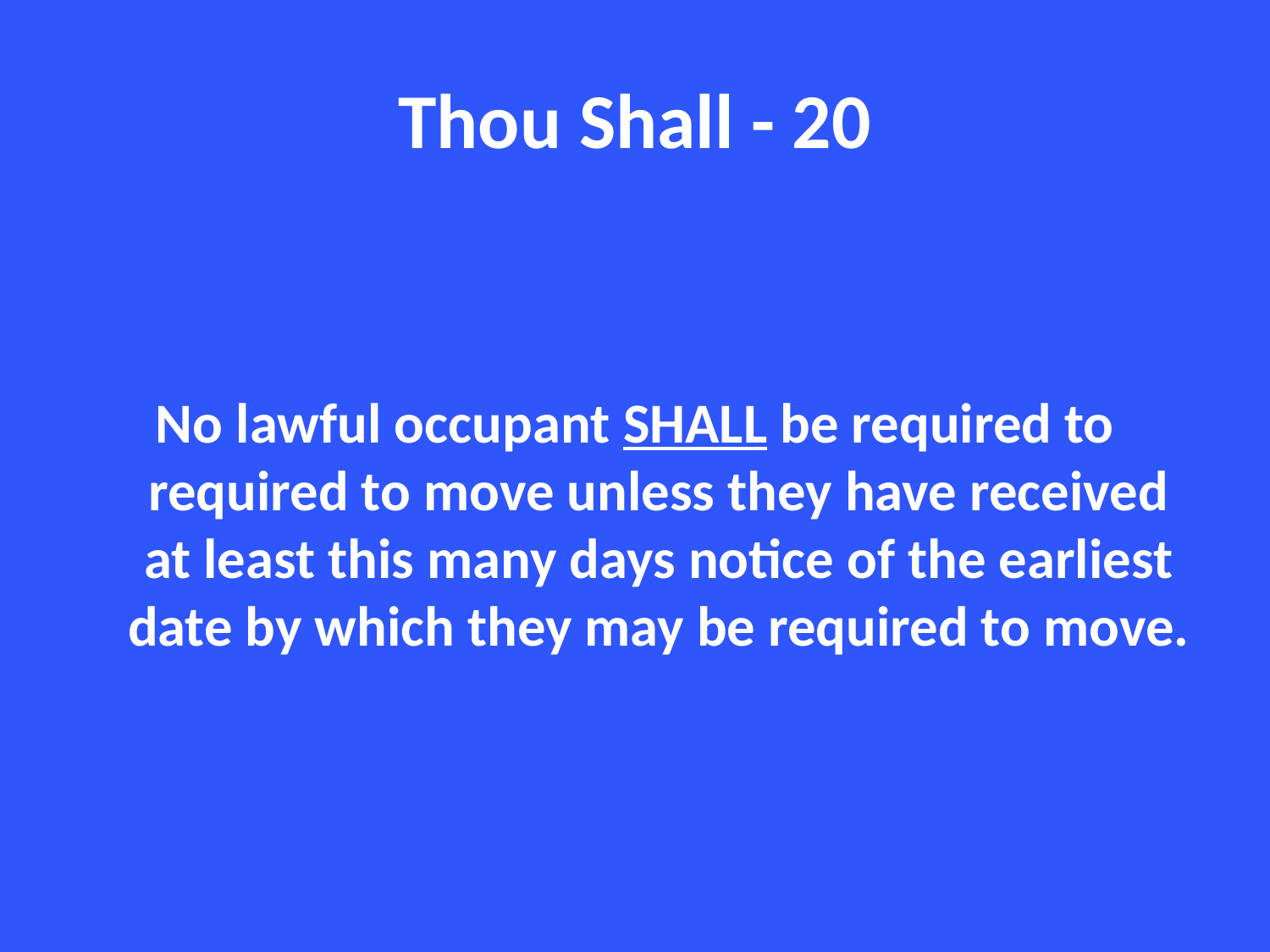

# Thou Shall - 20

No lawful occupant SHALL be required to required to move unless they have received at least this many days notice of the earliest date by which they may be required to move.